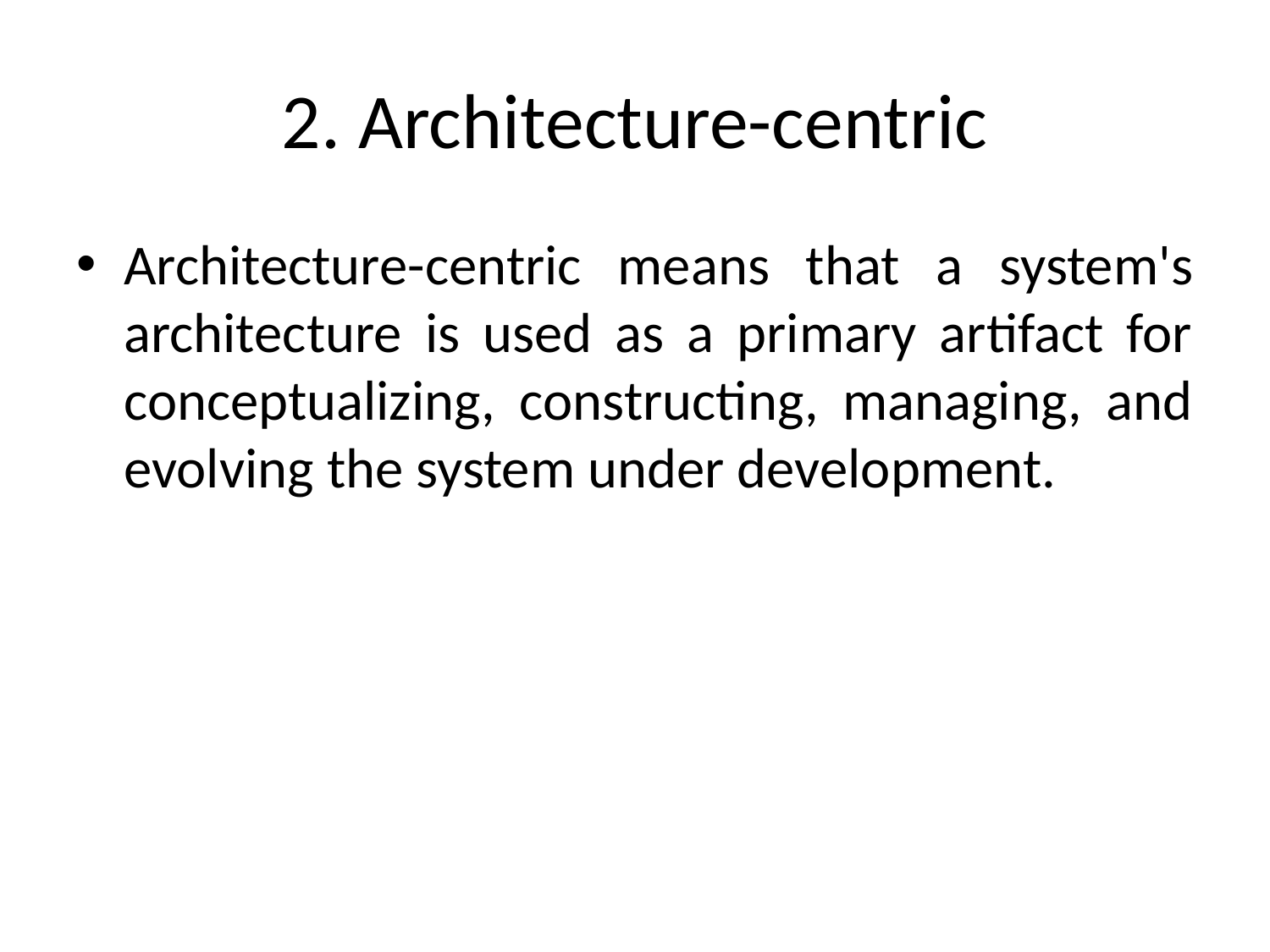

# 2. Architecture-centric
Architecture-centric means that a system's architecture is used as a primary artifact for conceptualizing, constructing, managing, and evolving the system under development.